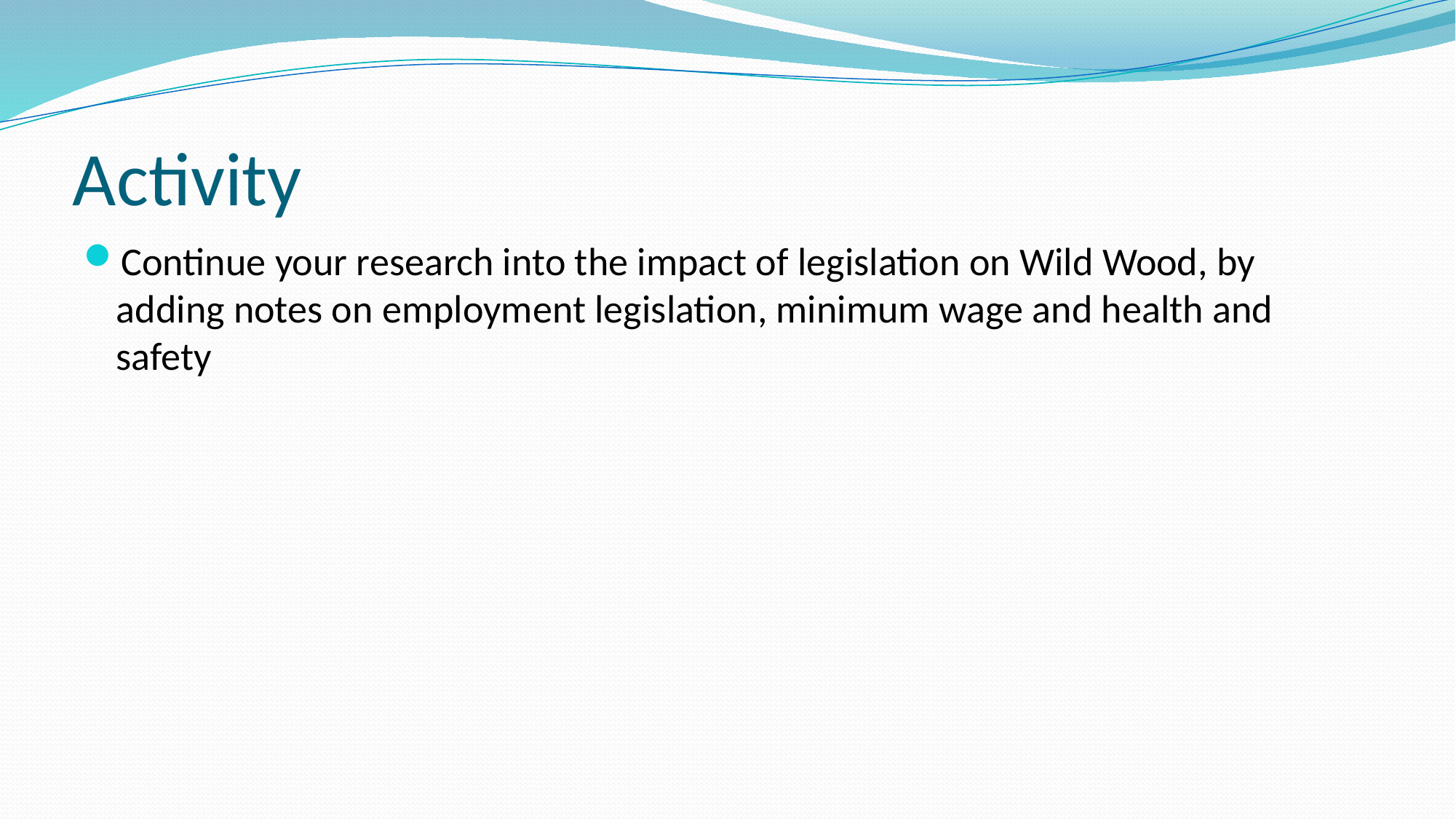

# Activity
Continue your research into the impact of legislation on Wild Wood, by adding notes on employment legislation, minimum wage and health and safety